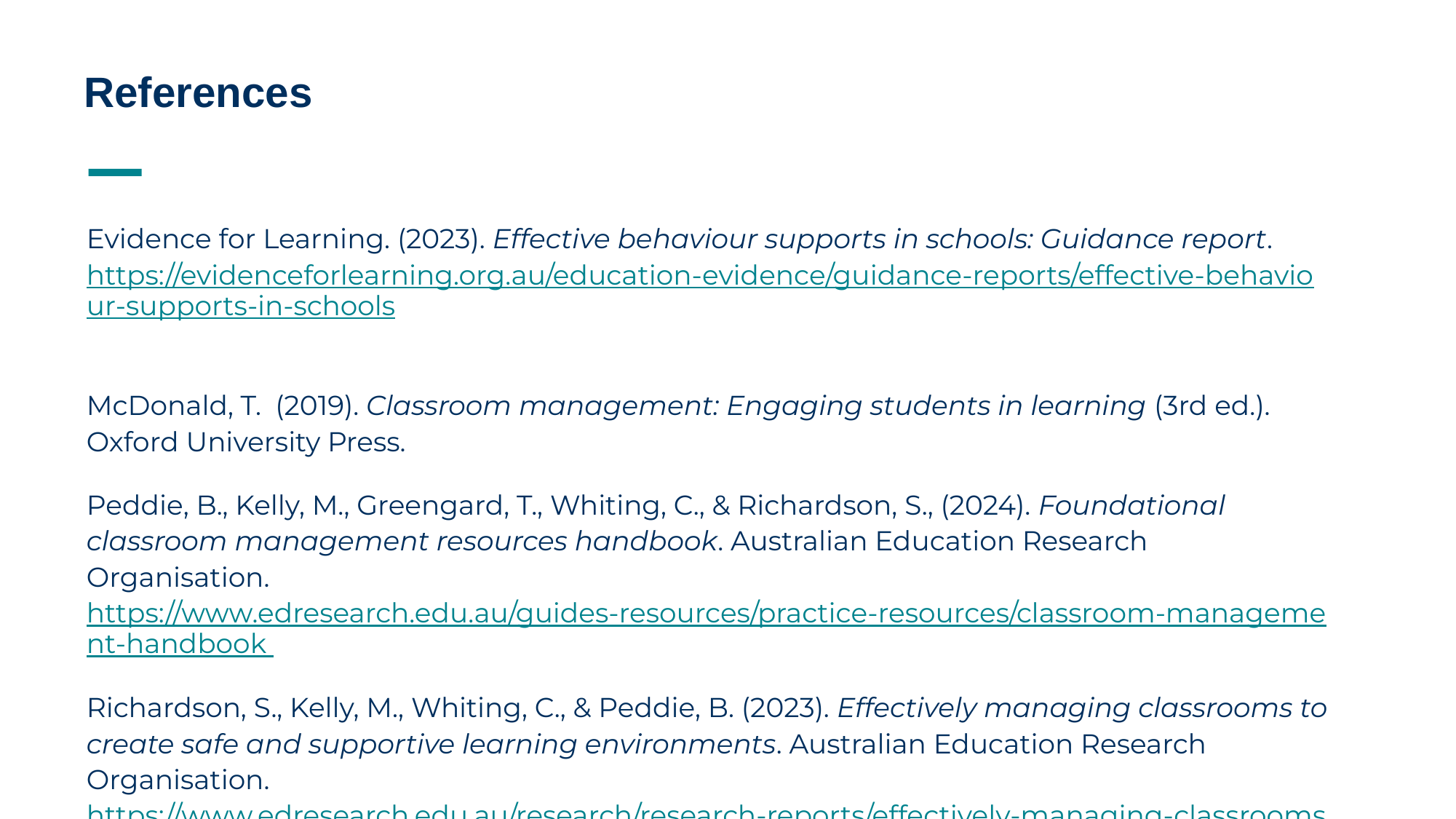

# References
Evidence for Learning. (2023). Effective behaviour supports in schools: Guidance report. https://evidenceforlearning.org.au/education-evidence/guidance-reports/effective-behaviour-supports-in-schools
McDonald, T.  (2019). Classroom management: Engaging students in learning (3rd ed.). Oxford University Press.
Peddie, B., Kelly, M., Greengard, T., Whiting, C., & Richardson, S., (2024). Foundational classroom management resources handbook. Australian Education Research Organisation. https://www.edresearch.edu.au/guides-resources/practice-resources/classroom-management-handbook
Richardson, S., Kelly, M., Whiting, C., & Peddie, B. (2023). Effectively managing classrooms to create safe and supportive learning environments. Australian Education Research Organisation. https://www.edresearch.edu.au/research/research-reports/effectively-managing-classrooms-create-safe-and-supportive-learning-environments